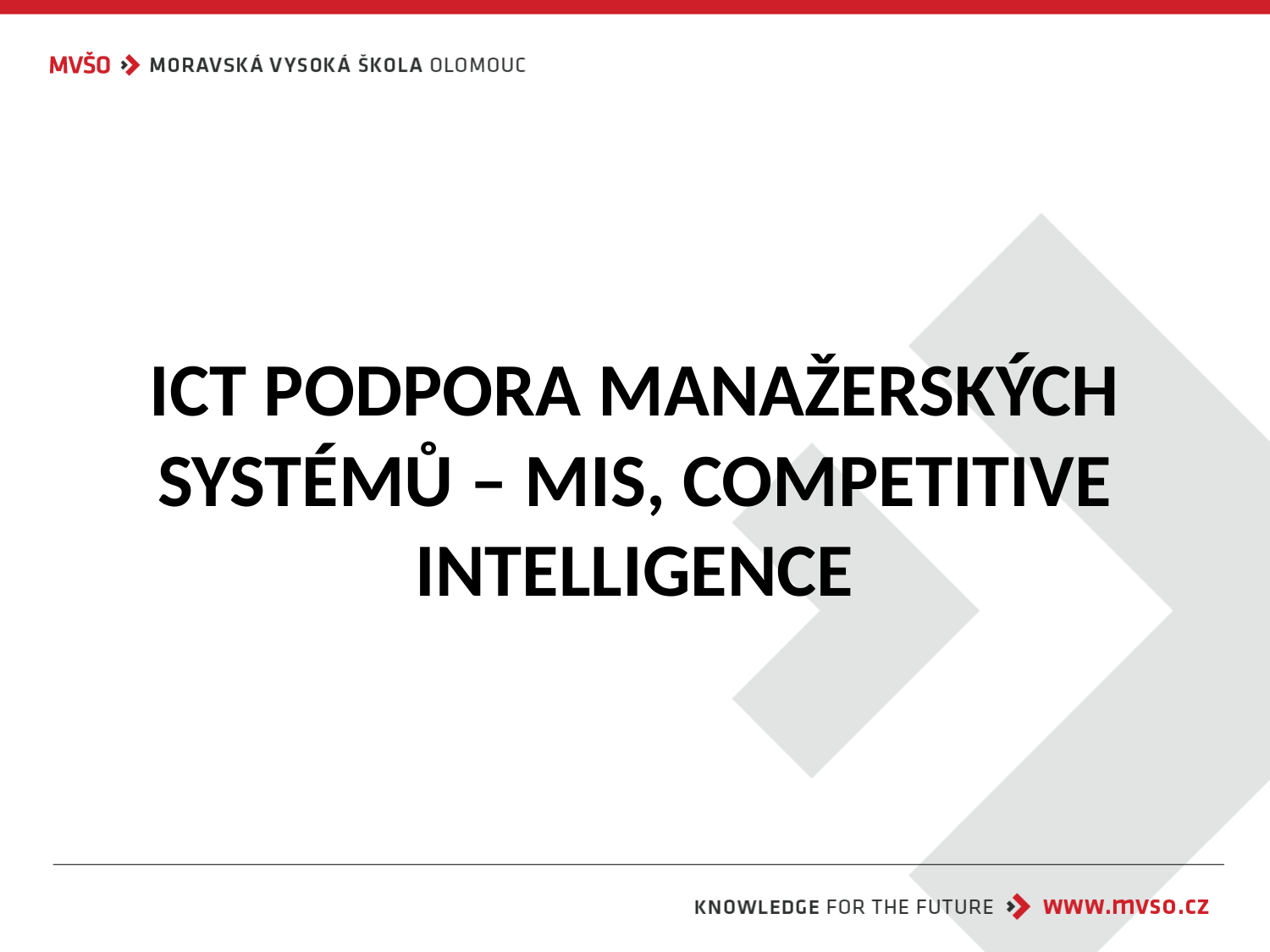

# ICT PODPORA MANAŽERSKÝCH SYSTÉMŮ – MIS, COMPETITIVE INTELLIGENCE